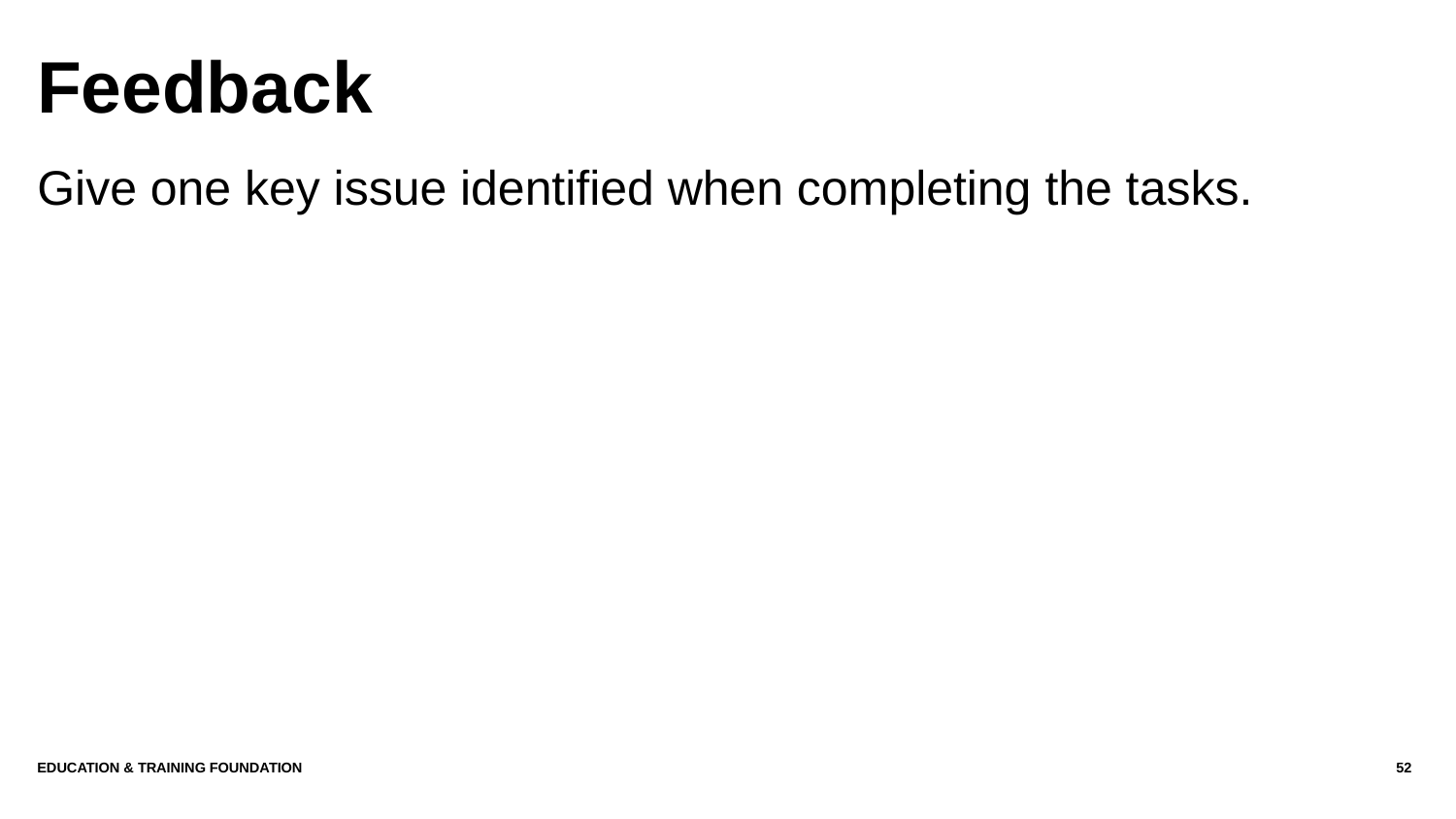

# Feedback
Give one key issue identified when completing the tasks.
Education & Training Foundation
52